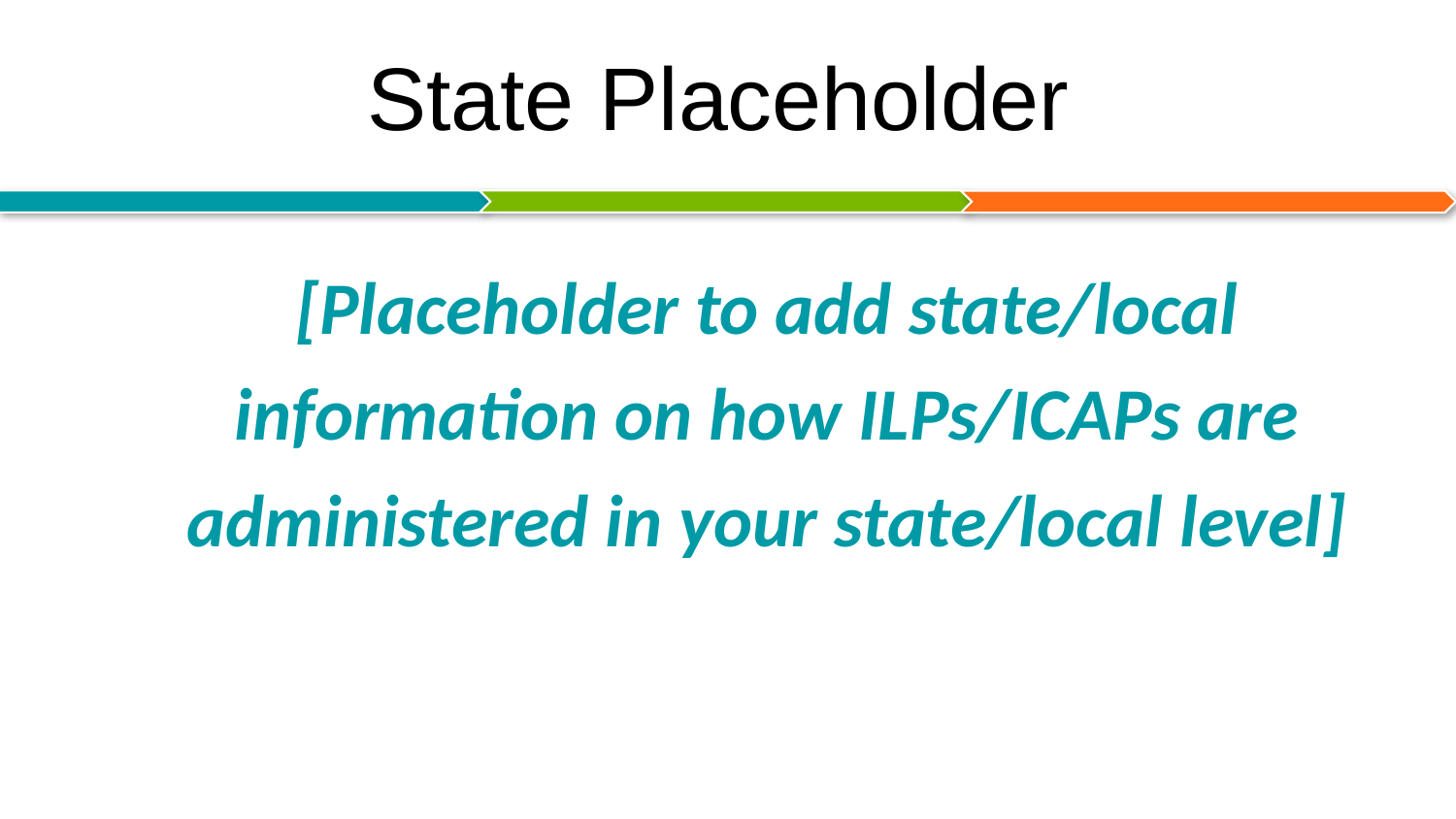

State Placeholder
[Placeholder to add state/local information on how ILPs/ICAPs are administered in your state/local level]